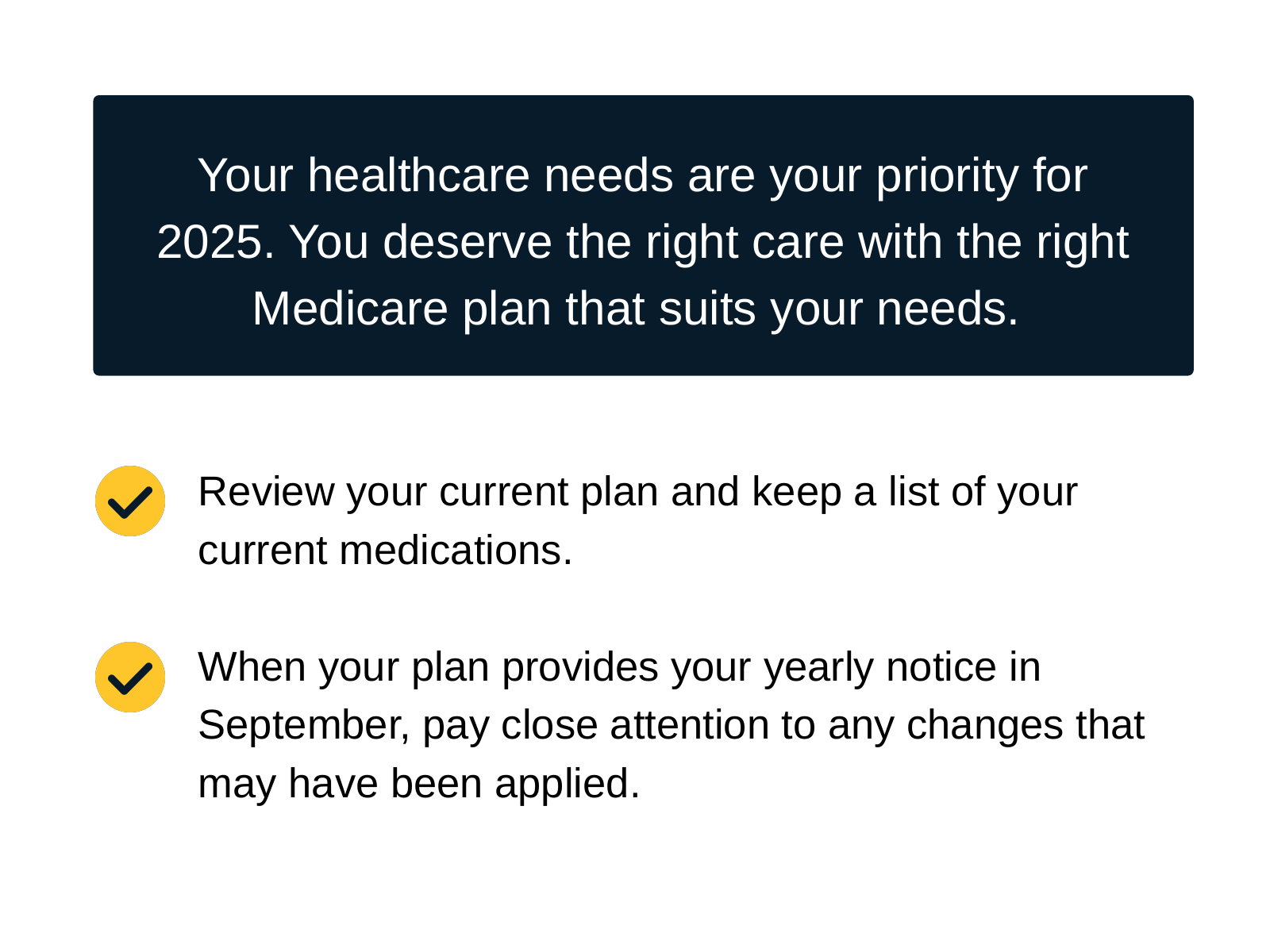

Your healthcare needs are your priority for 2025. You deserve the right care with the right Medicare plan that suits your needs.
Review your current plan and keep a list of your current medications.

When your plan provides your yearly notice in September, pay close attention to any changes that may have been applied.